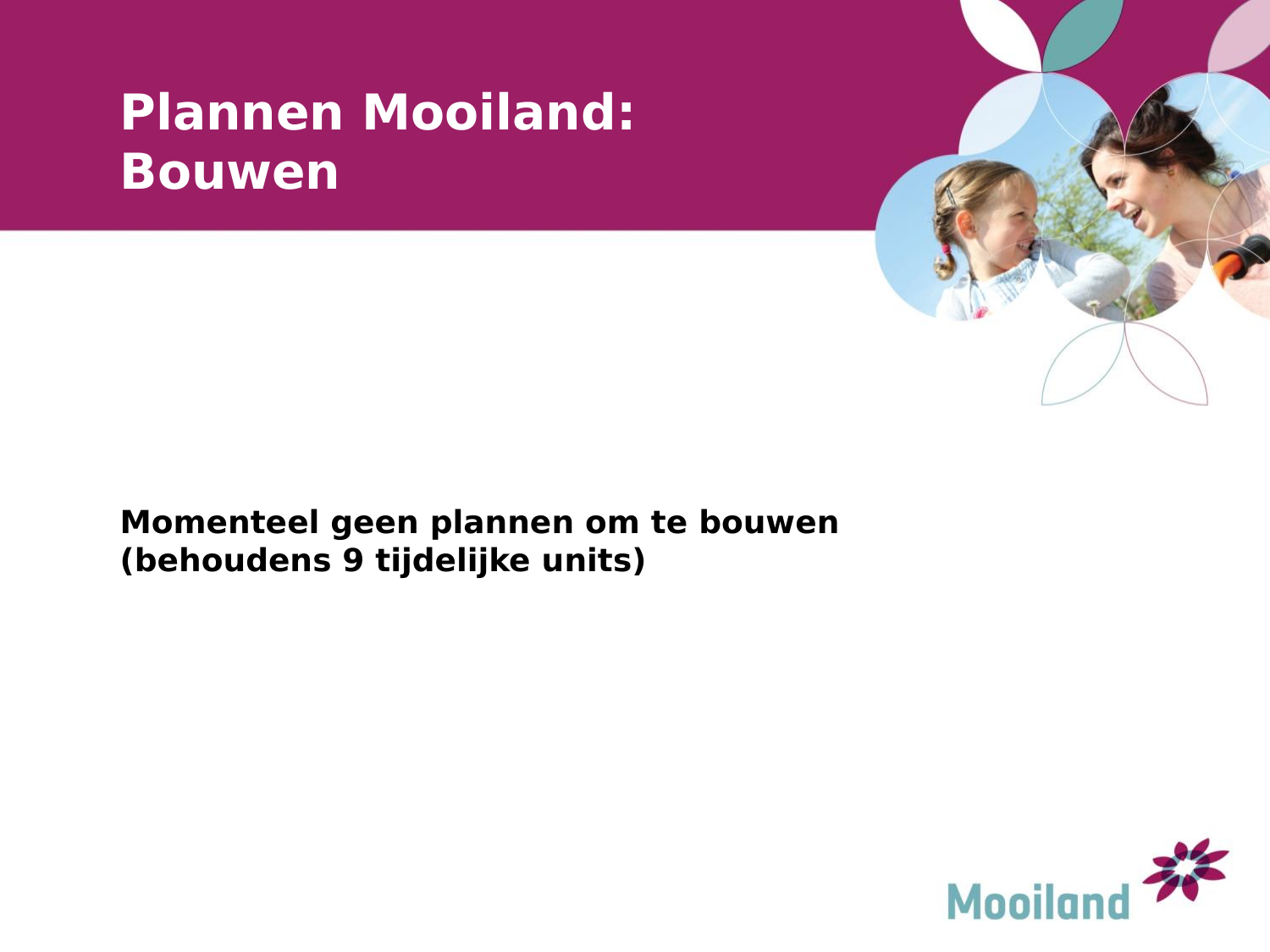

# Plannen Mooiland: Bouwen

Momenteel geen plannen om te bouwen
(behoudens 9 tijdelijke units)